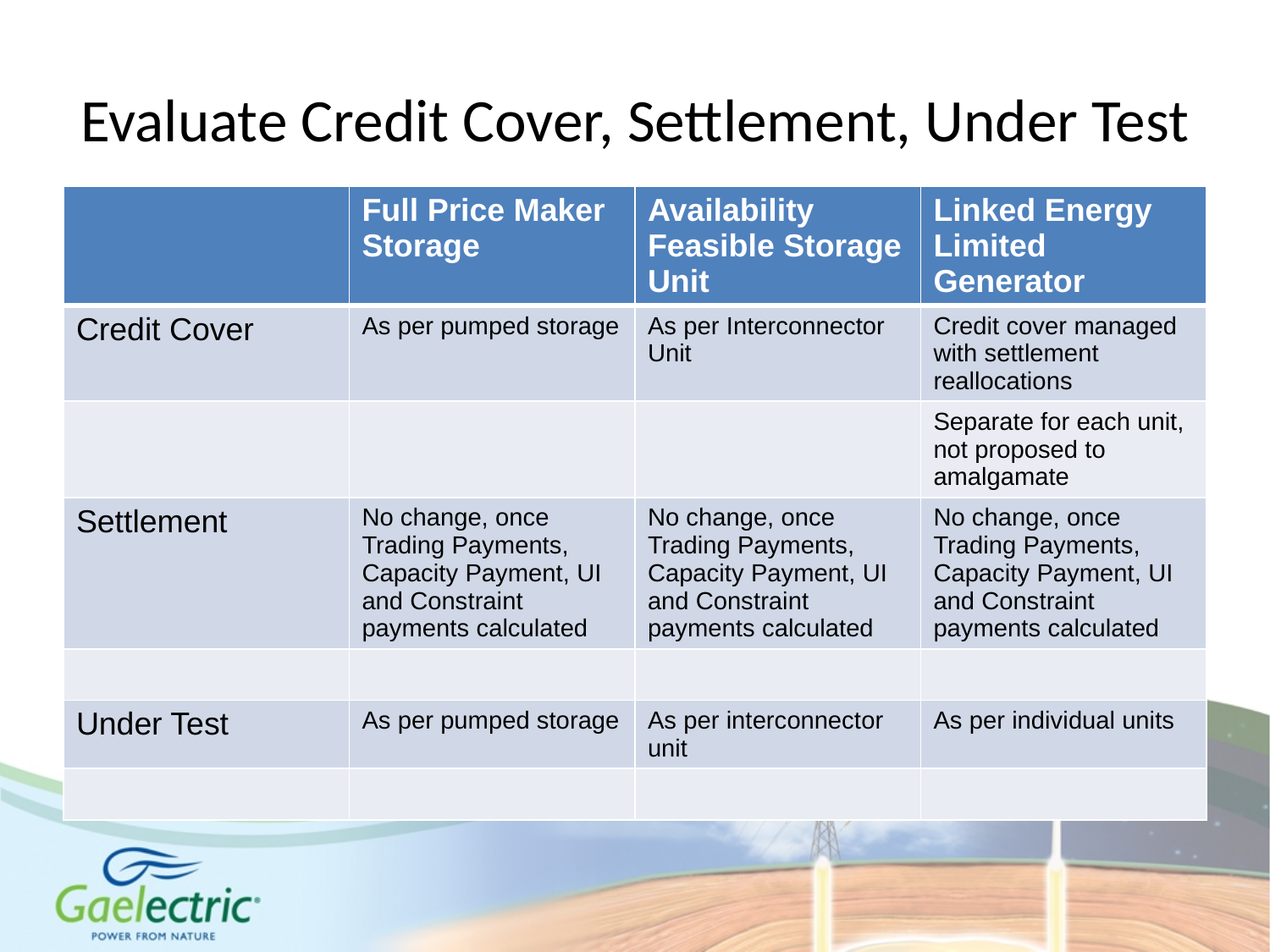

# Evaluate Credit Cover, Settlement, Under Test
|  | Full Price Maker Storage | Availability Feasible Storage Unit | Linked Energy Limited Generator |
| --- | --- | --- | --- |
| Credit Cover | As per pumped storage | As per Interconnector Unit | Credit cover managed with settlement reallocations |
|  |  |  | Separate for each unit, not proposed to amalgamate |
| Settlement | No change, once Trading Payments, Capacity Payment, UI and Constraint payments calculated | No change, once Trading Payments, Capacity Payment, UI and Constraint payments calculated | No change, once Trading Payments, Capacity Payment, UI and Constraint payments calculated |
|  |  |  |  |
| Under Test | As per pumped storage | As per interconnector unit | As per individual units |
|  |  |  |  |